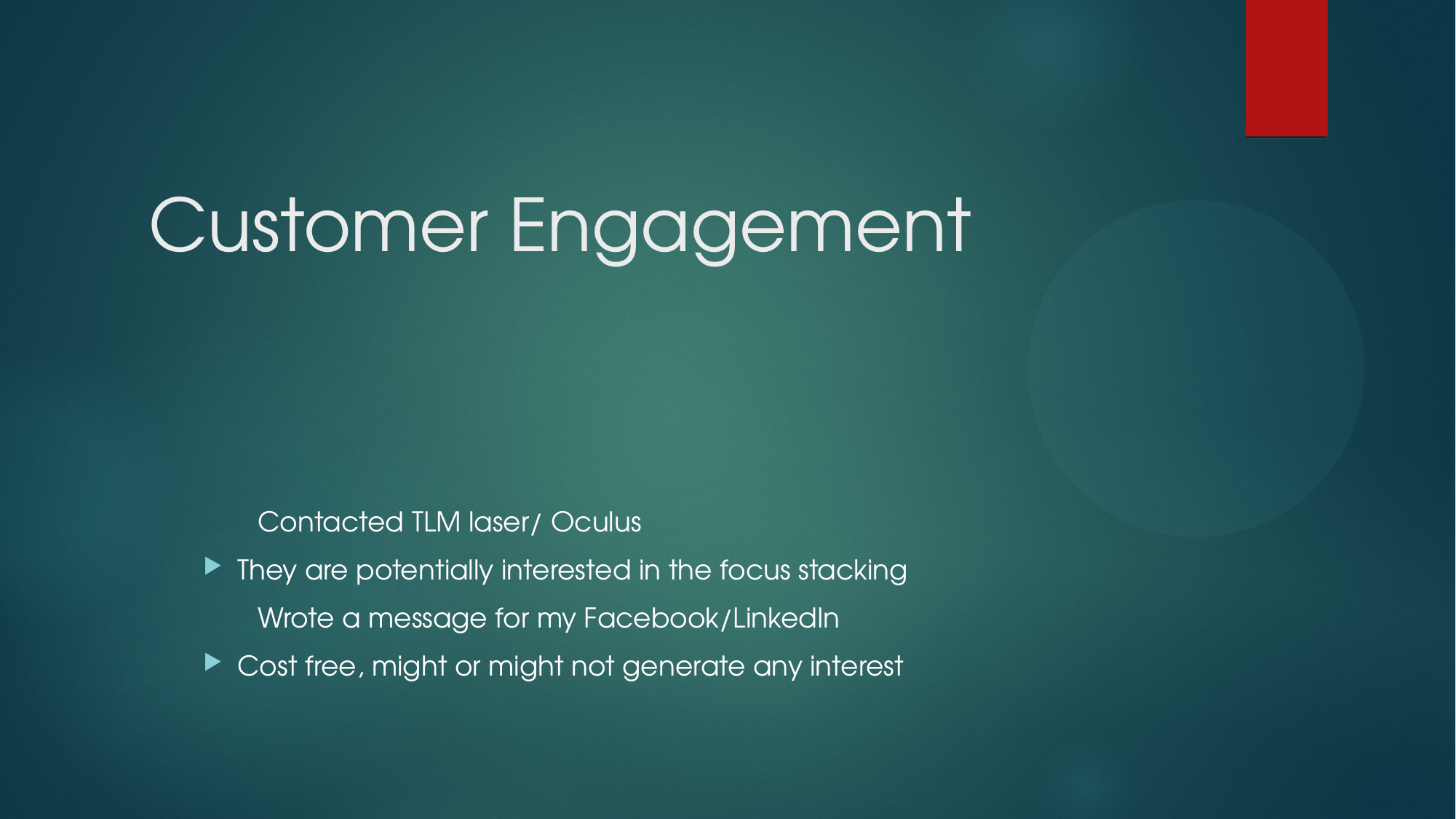

# Customer Engagement
	Contacted TLM laser/ Oculus
They are potentially interested in the focus stacking
	Wrote a message for my Facebook/LinkedIn
Cost free, might or might not generate any interest